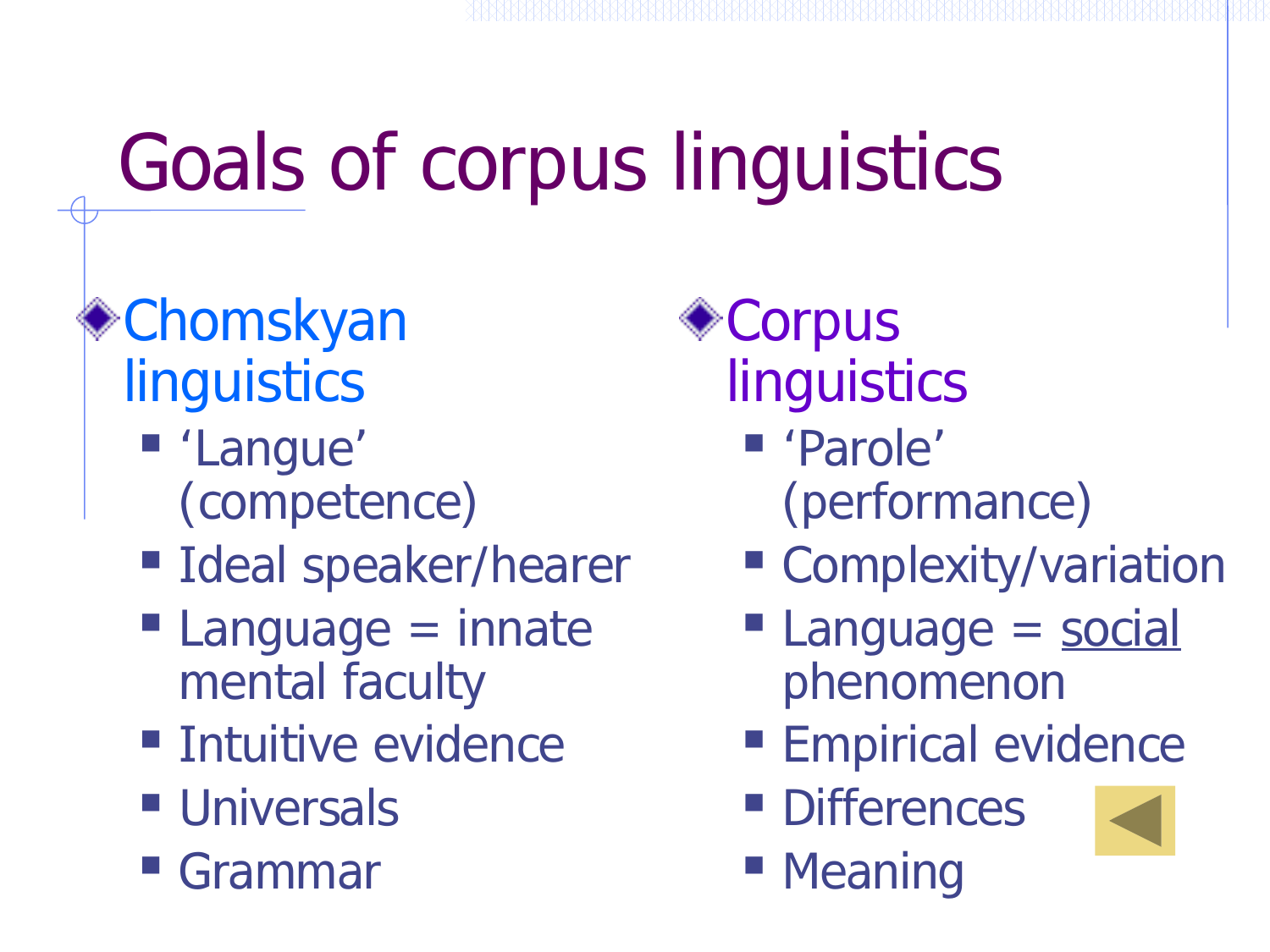

# Goals of corpus linguistics
Chomskyan linguistics
‘Langue’
(competence)
Ideal speaker/hearer
Language = innate mental faculty
Intuitive evidence
Universals
Grammar
Corpus
linguistics
‘Parole’ (performance)
Complexity/variation
Language = social   phenomenon
Empirical evidence
Differences
Meaning